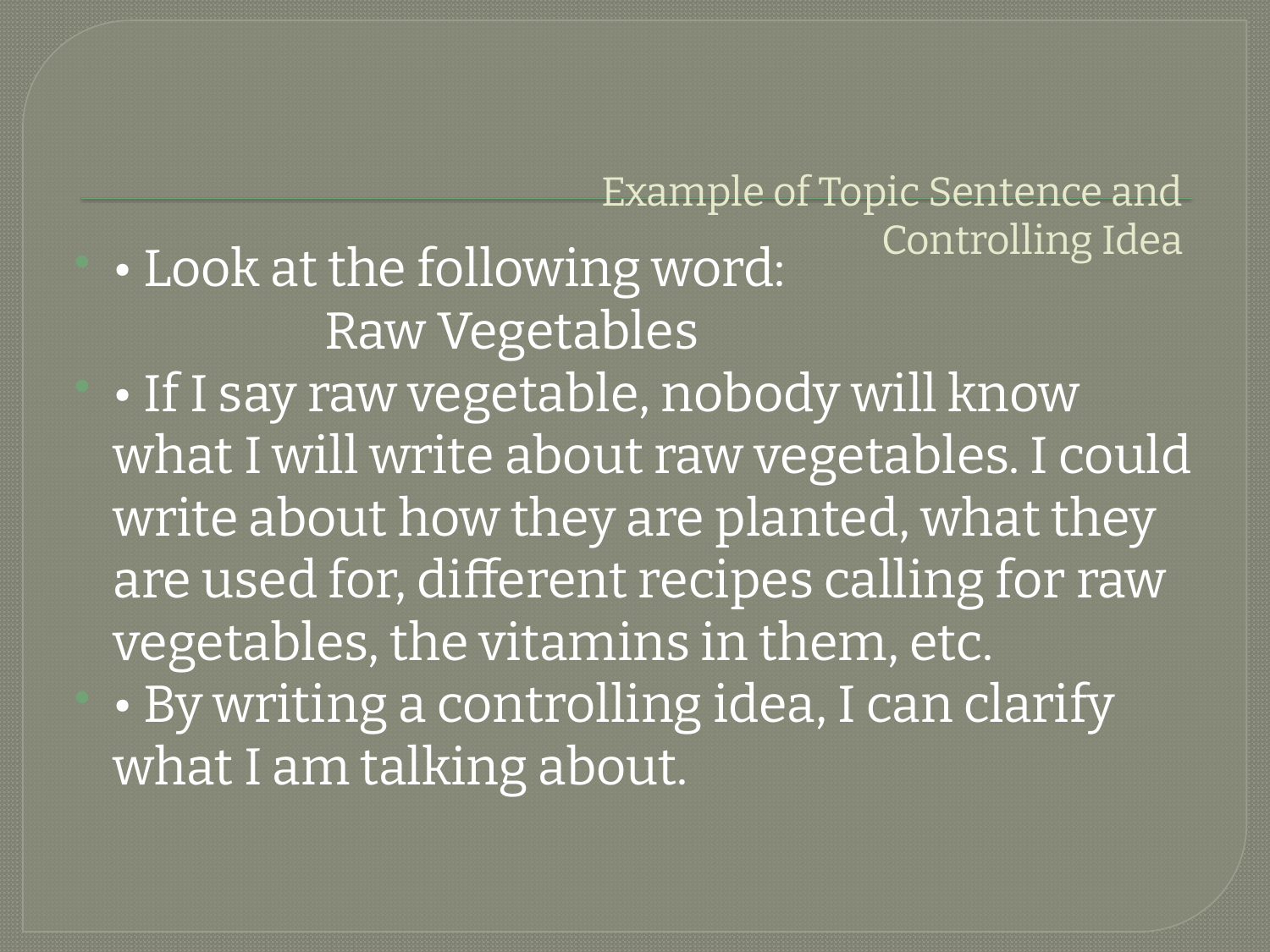

# Example of Topic Sentence and Controlling Idea
• Look at the following word:
                        Raw Vegetables
• If I say raw vegetable, nobody will know what I will write about raw vegetables. I could write about how they are planted, what they are used for, different recipes calling for raw vegetables, the vitamins in them, etc.
• By writing a controlling idea, I can clarify what I am talking about.